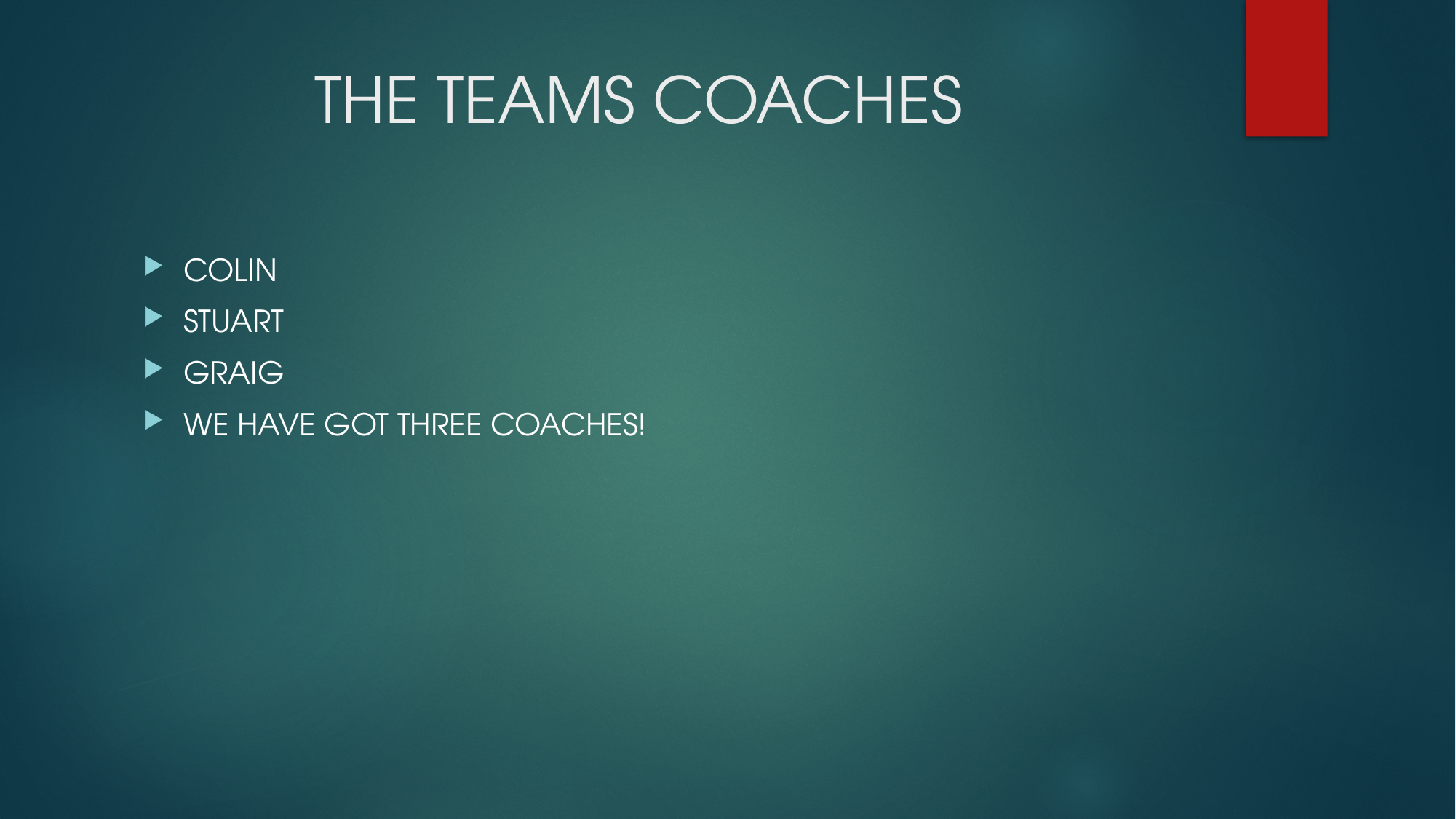

# THE TEAMS COACHES
COLIN
STUART
GRAIG
WE HAVE GOT THREE COACHES!